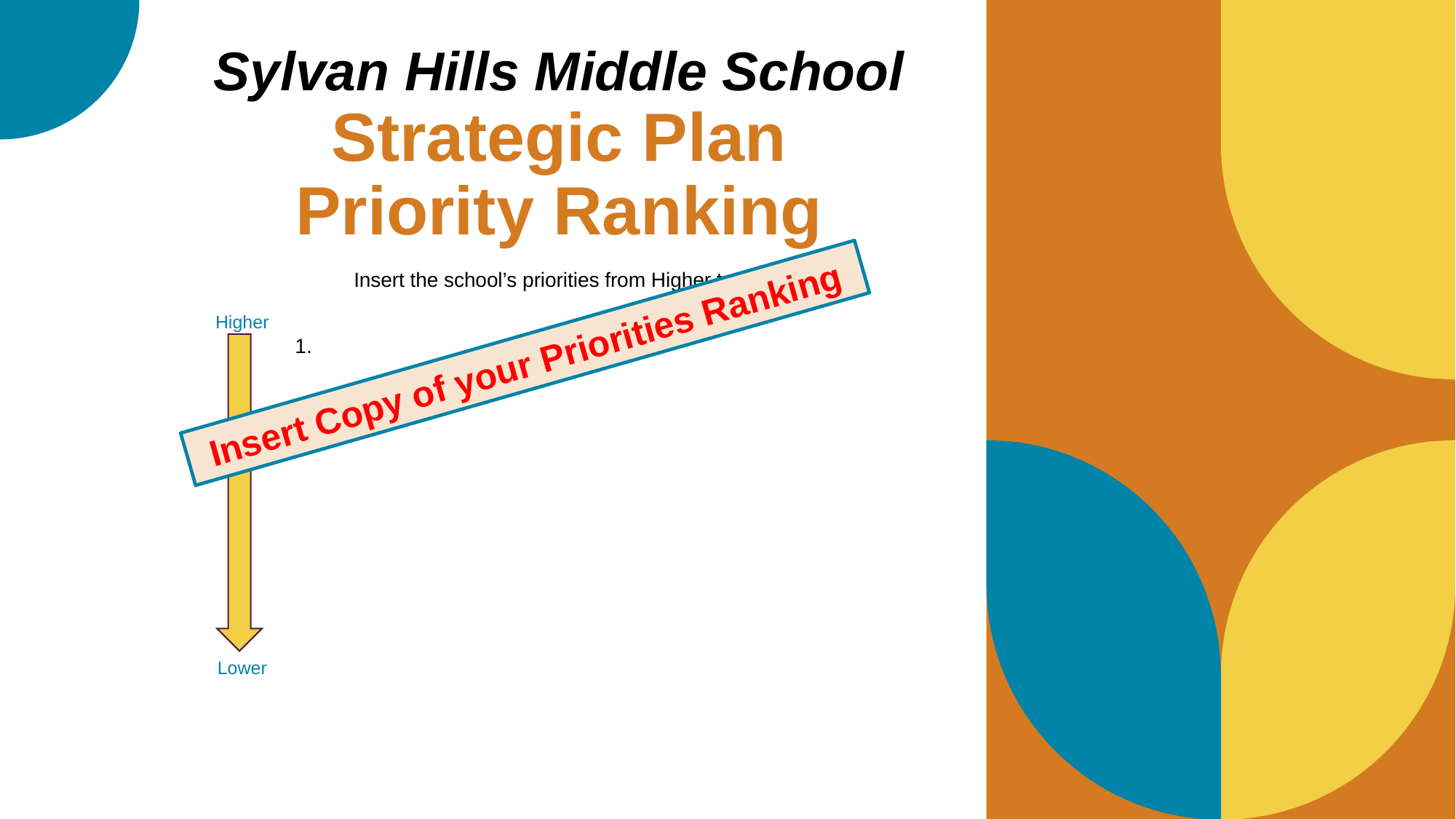

Sylvan Hills Middle School Strategic Plan
Priority Ranking
Insert the school’s priorities from Higher to Lower

Higher

Insert Copy of your Priorities Ranking
Lower